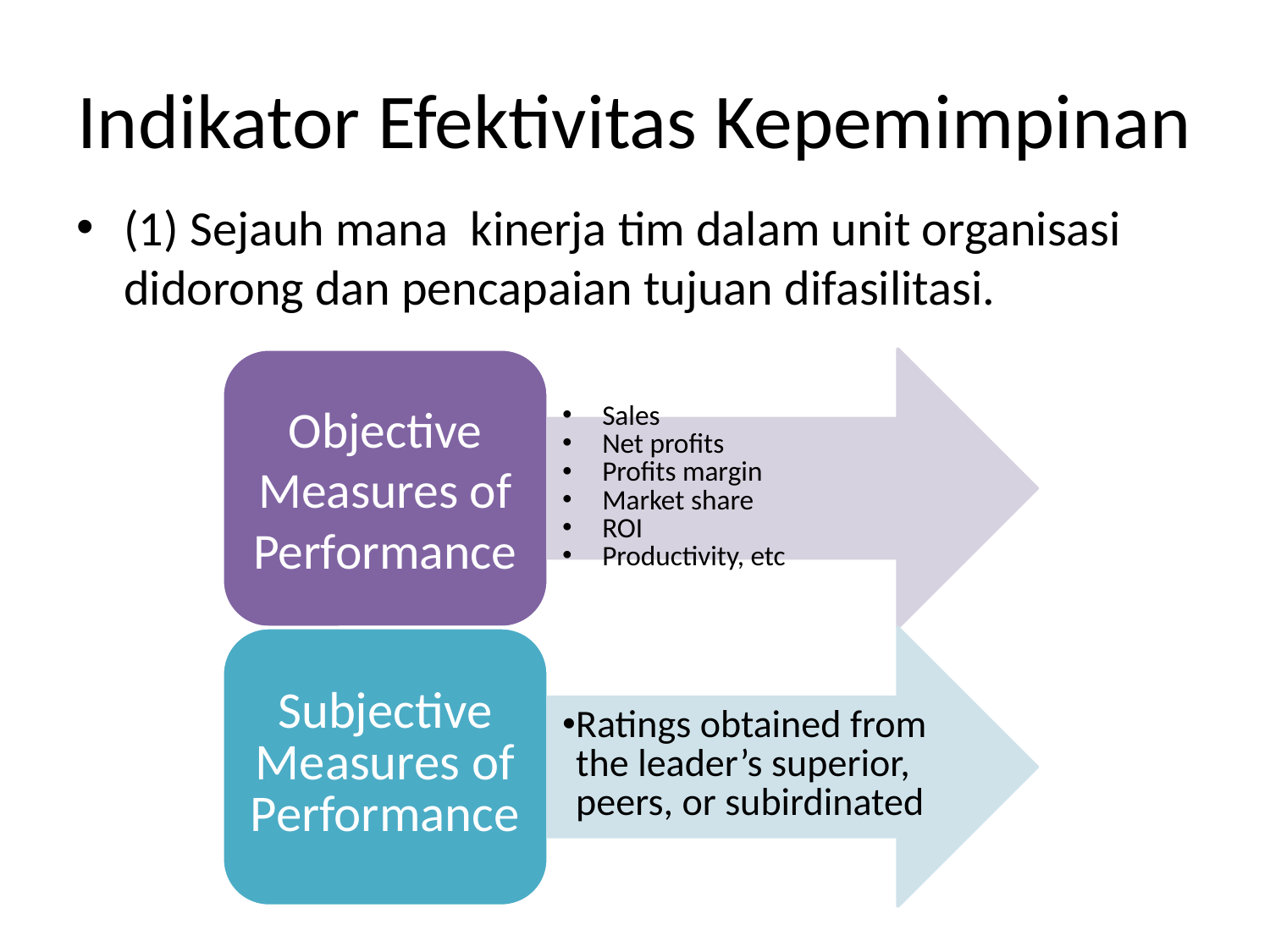

# Indikator Efektivitas Kepemimpinan
(1) Sejauh mana  kinerja tim dalam unit organisasi didorong dan pencapaian tujuan difasilitasi.

Objective Measures of Performance
Sales
Net profits
Subjective Measures of Performance
Ratings obtained from the leader’s superior, peers, or subirdinated
Profits margin
Market share
ROI
Productivity, etc